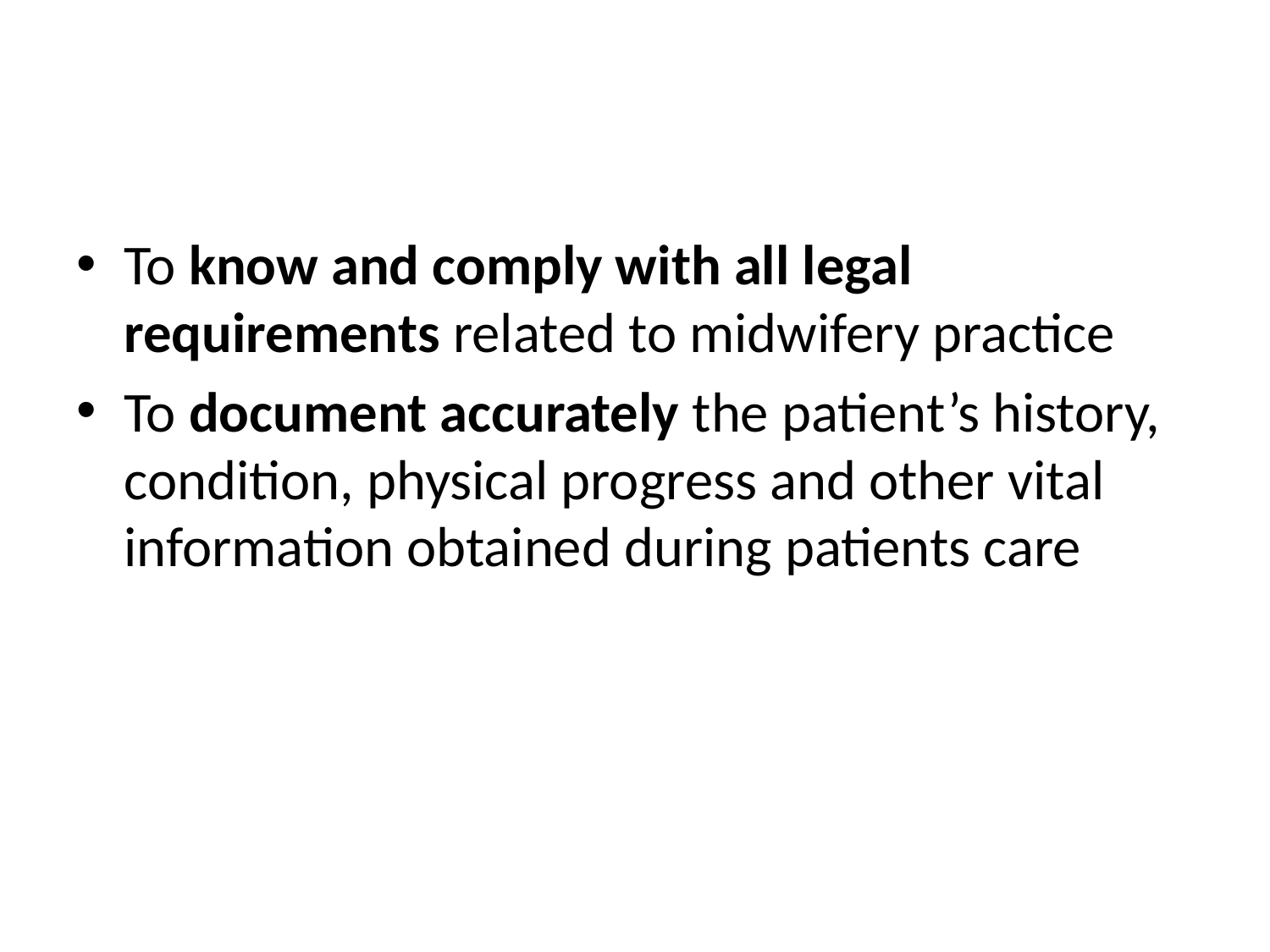

#
To know and comply with all legal requirements related to midwifery practice
To document accurately the patient’s history, condition, physical progress and other vital information obtained during patients care